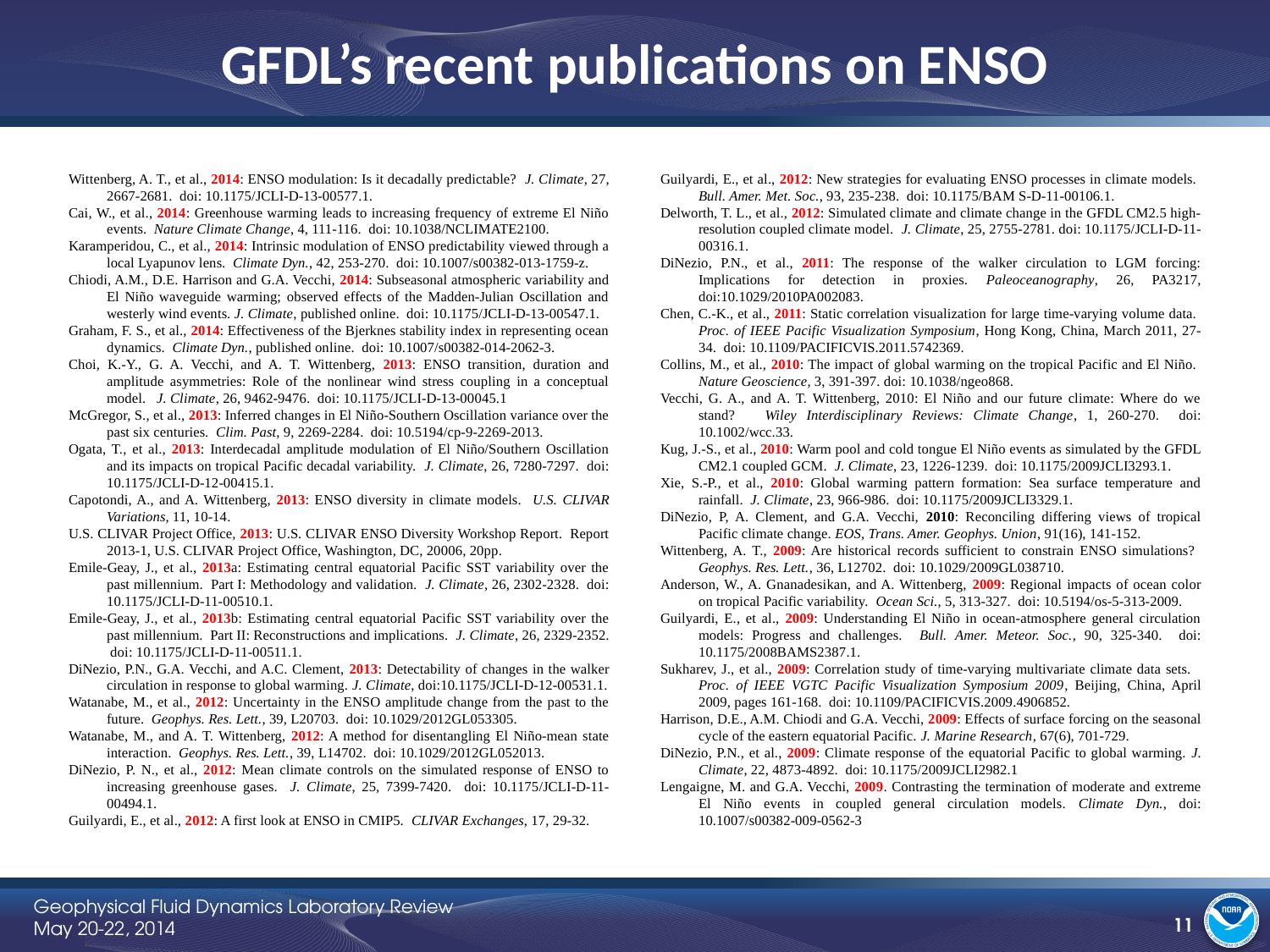

GFDL’s recent publications on ENSO
Wittenberg, A. T., et al., 2014: ENSO modulation: Is it decadally predictable?  J. Climate, 27, 2667-2681.  doi: 10.1175/JCLI-D-13-00577.1.
Cai, W., et al., 2014: Greenhouse warming leads to increasing frequency of extreme El Niño events.  Nature Climate Change, 4, 111-116.  doi: 10.1038/NCLIMATE2100.
Karamperidou, C., et al., 2014: Intrinsic modulation of ENSO predictability viewed through a local Lyapunov lens.  Climate Dyn., 42, 253-270.  doi: 10.1007/s00382-013-1759-z.
Chiodi, A.M., D.E. Harrison and G.A. Vecchi, 2014: Subseasonal atmospheric variability and El Niño waveguide warming; observed effects of the Madden-Julian Oscillation and westerly wind events. J. Climate, published online.  doi: 10.1175/JCLI-D-13-00547.1.
Graham, F. S., et al., 2014: Effectiveness of the Bjerknes stability index in representing ocean dynamics.  Climate Dyn., published online.  doi: 10.1007/s00382-014-2062-3.
Choi, K.-Y., G. A. Vecchi, and A. T. Wittenberg, 2013: ENSO transition, duration and amplitude asymmetries: Role of the nonlinear wind stress coupling in a conceptual model.   J. Climate, 26, 9462-9476.  doi: 10.1175/JCLI-D-13-00045.1
McGregor, S., et al., 2013: Inferred changes in El Niño-Southern Oscillation variance over the past six centuries.  Clim. Past, 9, 2269-2284.  doi: 10.5194/cp-9-2269-2013.
Ogata, T., et al., 2013: Interdecadal amplitude modulation of El Niño/Southern Oscillation and its impacts on tropical Pacific decadal variability.  J. Climate, 26, 7280-7297.  doi: 10.1175/JCLI-D-12-00415.1.
Capotondi, A., and A. Wittenberg, 2013: ENSO diversity in climate models.  U.S. CLIVAR Variations, 11, 10-14.
U.S. CLIVAR Project Office, 2013: U.S. CLIVAR ENSO Diversity Workshop Report.  Report 2013-1, U.S. CLIVAR Project Office, Washington, DC, 20006, 20pp.
Emile-Geay, J., et al., 2013a: Estimating central equatorial Pacific SST variability over the past millennium.  Part I: Methodology and validation.  J. Climate, 26, 2302-2328.  doi: 10.1175/JCLI-D-11-00510.1.
Emile-Geay, J., et al., 2013b: Estimating central equatorial Pacific SST variability over the past millennium.  Part II: Reconstructions and implications.  J. Climate, 26, 2329-2352.  doi: 10.1175/JCLI-D-11-00511.1.
DiNezio, P.N., G.A. Vecchi, and A.C. Clement, 2013: Detectability of changes in the walker circulation in response to global warming. J. Climate, doi:10.1175/JCLI-D-12-00531.1.
Watanabe, M., et al., 2012: Uncertainty in the ENSO amplitude change from the past to the future.  Geophys. Res. Lett., 39, L20703.  doi: 10.1029/2012GL053305.
Watanabe, M., and A. T. Wittenberg, 2012: A method for disentangling El Niño-mean state interaction.  Geophys. Res. Lett., 39, L14702.  doi: 10.1029/2012GL052013.
DiNezio, P. N., et al., 2012: Mean climate controls on the simulated response of ENSO to increasing greenhouse gases.  J. Climate, 25, 7399-7420.  doi: 10.1175/JCLI-D-11-00494.1.
Guilyardi, E., et al., 2012: A first look at ENSO in CMIP5.  CLIVAR Exchanges, 17, 29-32.
Guilyardi, E., et al., 2012: New strategies for evaluating ENSO processes in climate models.  Bull. Amer. Met. Soc., 93, 235-238.  doi: 10.1175/BAM S-D-11-00106.1.
Delworth, T. L., et al., 2012: Simulated climate and climate change in the GFDL CM2.5 high-resolution coupled climate model.  J. Climate, 25, 2755-2781. doi: 10.1175/JCLI-D-11-00316.1.
DiNezio, P.N., et al., 2011: The response of the walker circulation to LGM forcing: Implications for detection in proxies. Paleoceanography, 26, PA3217, doi:10.1029/2010PA002083.
Chen, C.-K., et al., 2011: Static correlation visualization for large time-varying volume data.  Proc. of IEEE Pacific Visualization Symposium, Hong Kong, China, March 2011, 27-34.  doi: 10.1109/PACIFICVIS.2011.5742369.
Collins, M., et al., 2010: The impact of global warming on the tropical Pacific and El Niño.  Nature Geoscience, 3, 391-397. doi: 10.1038/ngeo868.
Vecchi, G. A., and A. T. Wittenberg, 2010: El Niño and our future climate: Where do we stand?   Wiley Interdisciplinary Reviews: Climate Change, 1, 260-270.  doi: 10.1002/wcc.33.
Kug, J.-S., et al., 2010: Warm pool and cold tongue El Niño events as simulated by the GFDL CM2.1 coupled GCM.  J. Climate, 23, 1226-1239.  doi: 10.1175/2009JCLI3293.1.
Xie, S.-P., et al., 2010: Global warming pattern formation: Sea surface temperature and rainfall.  J. Climate, 23, 966-986.  doi: 10.1175/2009JCLI3329.1.
DiNezio, P, A. Clement, and G.A. Vecchi, 2010: Reconciling differing views of tropical Pacific climate change. EOS, Trans. Amer. Geophys. Union, 91(16), 141-152.
Wittenberg, A. T., 2009: Are historical records sufficient to constrain ENSO simulations?  Geophys. Res. Lett., 36, L12702.  doi: 10.1029/2009GL038710.
Anderson, W., A. Gnanadesikan, and A. Wittenberg, 2009: Regional impacts of ocean color on tropical Pacific variability.  Ocean Sci., 5, 313-327.  doi: 10.5194/os-5-313-2009.
Guilyardi, E., et al., 2009: Understanding El Niño in ocean-atmosphere general circulation models: Progress and challenges.  Bull. Amer. Meteor. Soc., 90, 325-340.  doi: 10.1175/2008BAMS2387.1.
Sukharev, J., et al., 2009: Correlation study of time-varying multivariate climate data sets.   Proc. of IEEE VGTC Pacific Visualization Symposium 2009, Beijing, China, April 2009, pages 161-168.  doi: 10.1109/PACIFICVIS.2009.4906852.
Harrison, D.E., A.M. Chiodi and G.A. Vecchi, 2009: Effects of surface forcing on the seasonal cycle of the eastern equatorial Pacific. J. Marine Research, 67(6), 701-729.
DiNezio, P.N., et al., 2009: Climate response of the equatorial Pacific to global warming. J. Climate, 22, 4873-4892.  doi: 10.1175/2009JCLI2982.1
Lengaigne, M. and G.A. Vecchi, 2009. Contrasting the termination of moderate and extreme El Niño events in coupled general circulation models. Climate Dyn., doi: 10.1007/s00382-009-0562-3
11